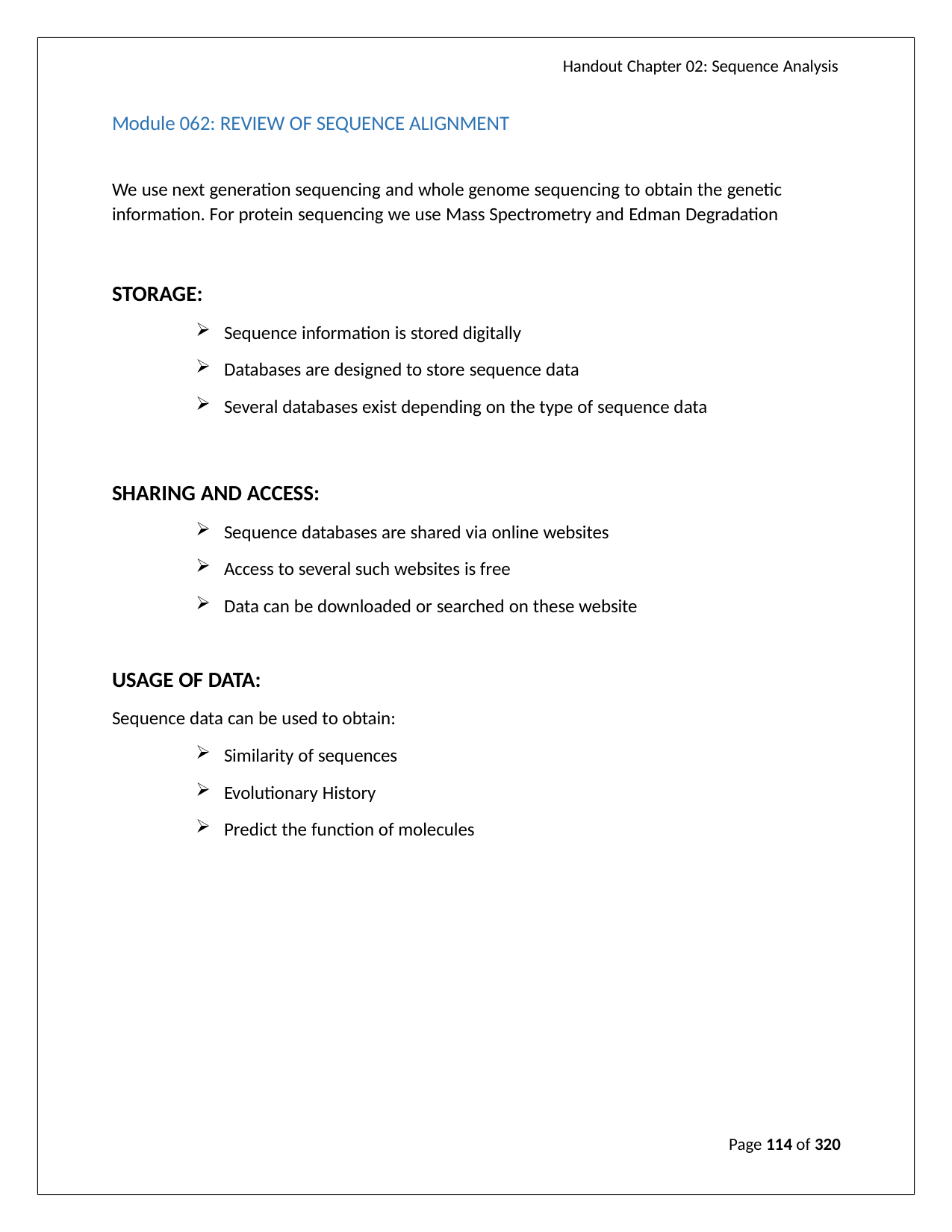

Handout Chapter 02: Sequence Analysis

Module 062: REVIEW OF SEQUENCE ALIGNMENT

We use next generation sequencing and whole genome sequencing to obtain the genetic  information. For protein sequencing we use Mass Spectrometry and Edman Degradation

STORAGE:
Sequence information is stored digitally
Databases are designed to store sequence data
Several databases exist depending on the type of sequence data
SHARING AND ACCESS:
Sequence databases are shared via online websites
Access to several such websites is free
Data can be downloaded or searched on these website

USAGE OF DATA:
Sequence data can be used to obtain:
Similarity of sequences
Evolutionary History
Predict the function of molecules
Page 114 of 320